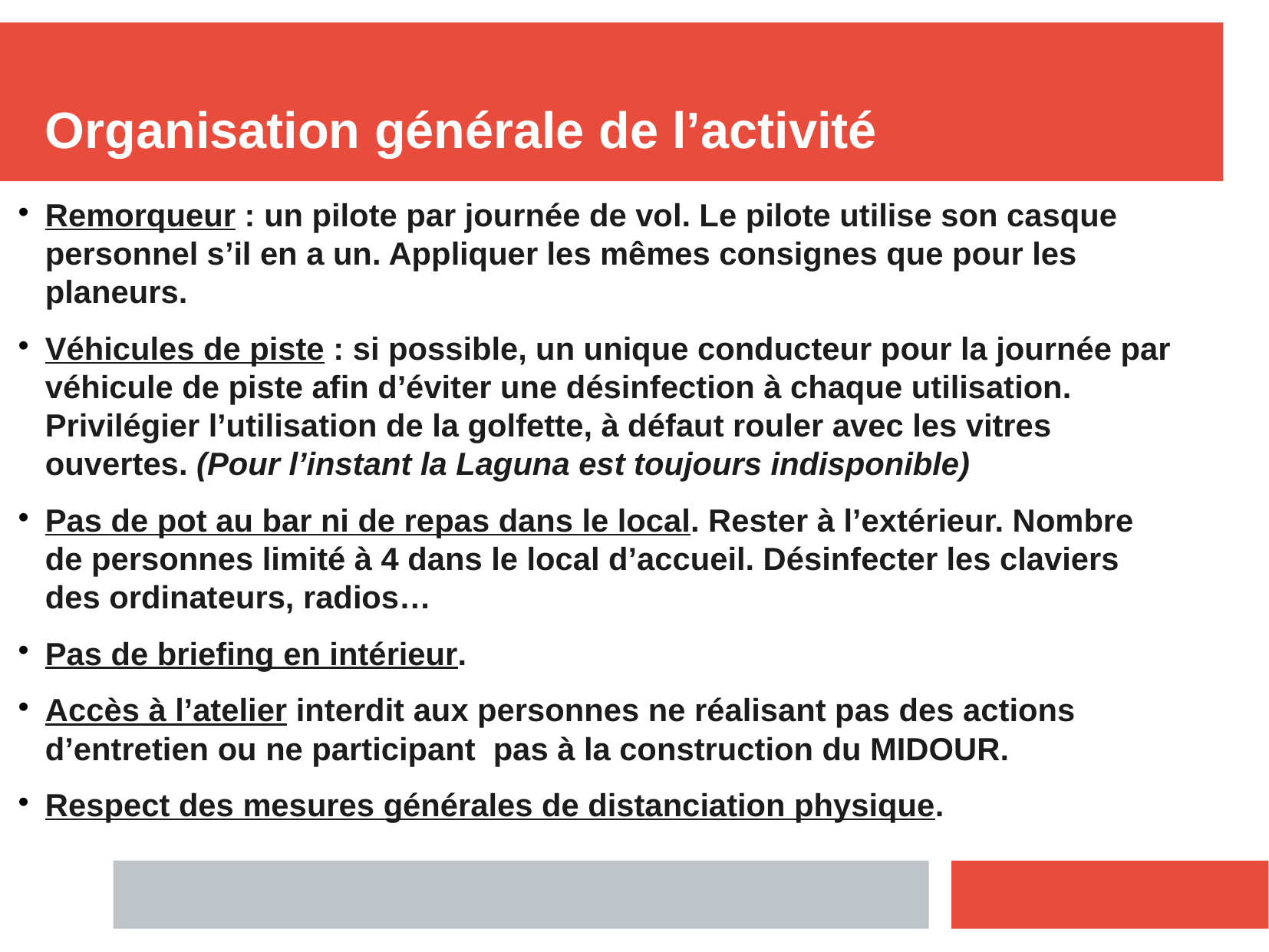

Organisation générale de l’activité
Remorqueur : un pilote par journée de vol. Le pilote utilise son casque personnel s’il en a un. Appliquer les mêmes consignes que pour les planeurs.
Véhicules de piste : si possible, un unique conducteur pour la journée par véhicule de piste afin d’éviter une désinfection à chaque utilisation. Privilégier l’utilisation de la golfette, à défaut rouler avec les vitres ouvertes. (Pour l’instant la Laguna est toujours indisponible)
Pas de pot au bar ni de repas dans le local. Rester à l’extérieur. Nombre de personnes limité à 4 dans le local d’accueil. Désinfecter les claviers des ordinateurs, radios…
Pas de briefing en intérieur.
Accès à l’atelier interdit aux personnes ne réalisant pas des actions d’entretien ou ne participant  pas à la construction du MIDOUR.
Respect des mesures générales de distanciation physique.